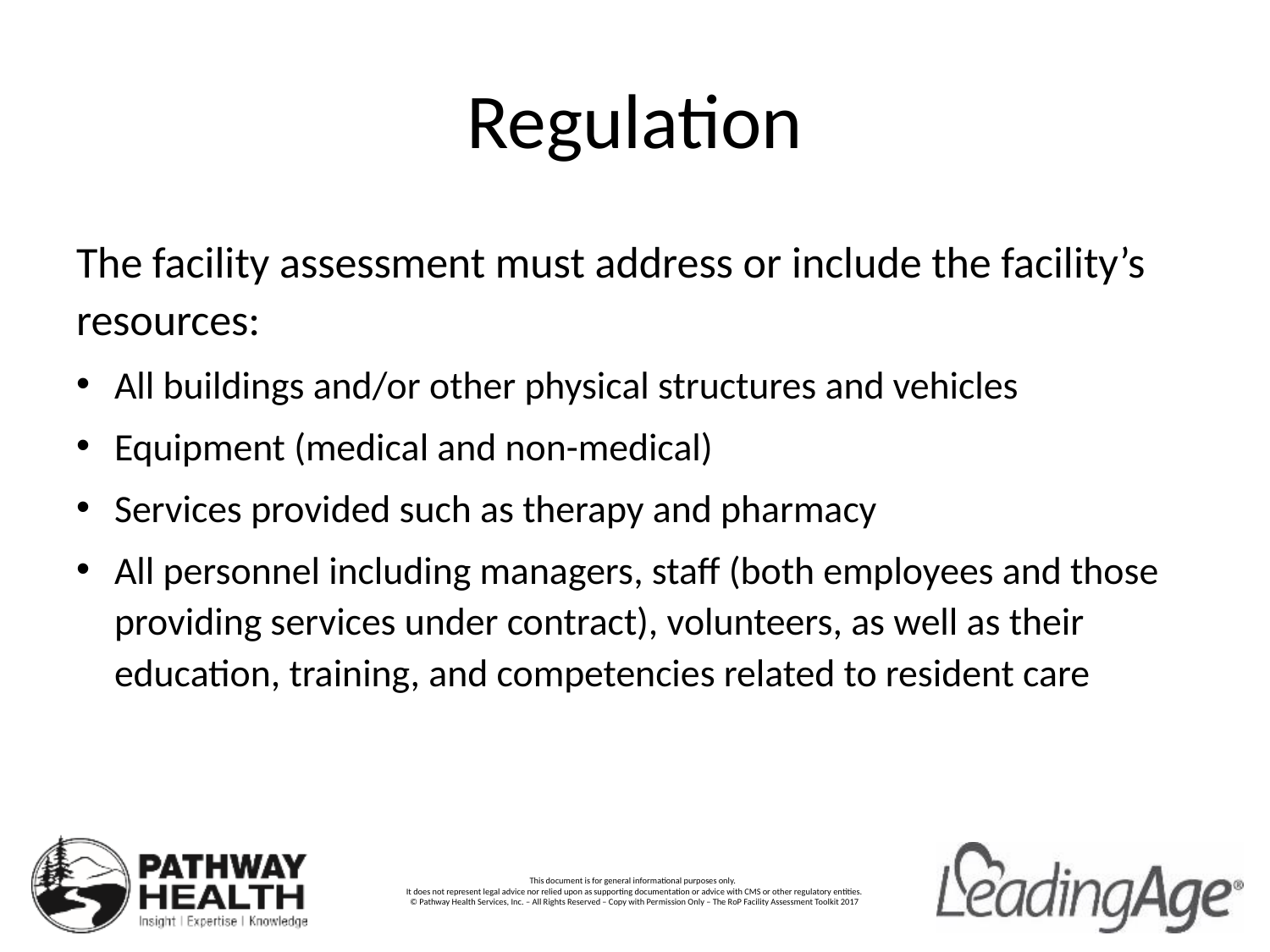

# Regulation
The facility assessment must address or include the facility’s resources:
All buildings and/or other physical structures and vehicles
Equipment (medical and non-medical)
Services provided such as therapy and pharmacy
All personnel including managers, staff (both employees and those providing services under contract), volunteers, as well as their education, training, and competencies related to resident care